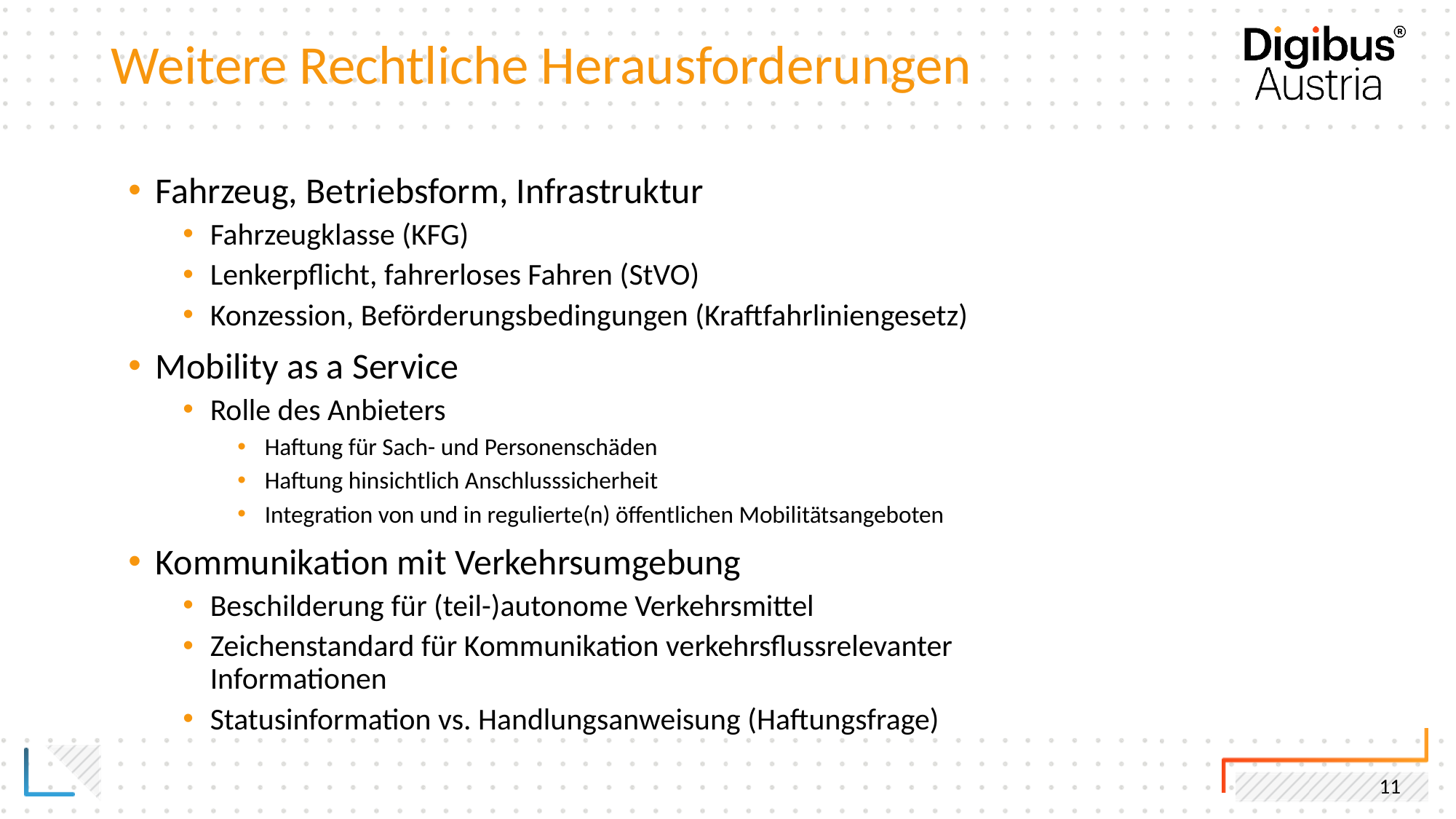

# Weitere Rechtliche Herausforderungen
Fahrzeug, Betriebsform, Infrastruktur
Fahrzeugklasse (KFG)
Lenkerpflicht, fahrerloses Fahren (StVO)
Konzession, Beförderungsbedingungen (Kraftfahrliniengesetz)
Mobility as a Service
Rolle des Anbieters
Haftung für Sach- und Personenschäden
Haftung hinsichtlich Anschlusssicherheit
Integration von und in regulierte(n) öffentlichen Mobilitätsangeboten
Kommunikation mit Verkehrsumgebung
Beschilderung für (teil-)autonome Verkehrsmittel
Zeichenstandard für Kommunikation verkehrsflussrelevanter Informationen
Statusinformation vs. Handlungsanweisung (Haftungsfrage)

11